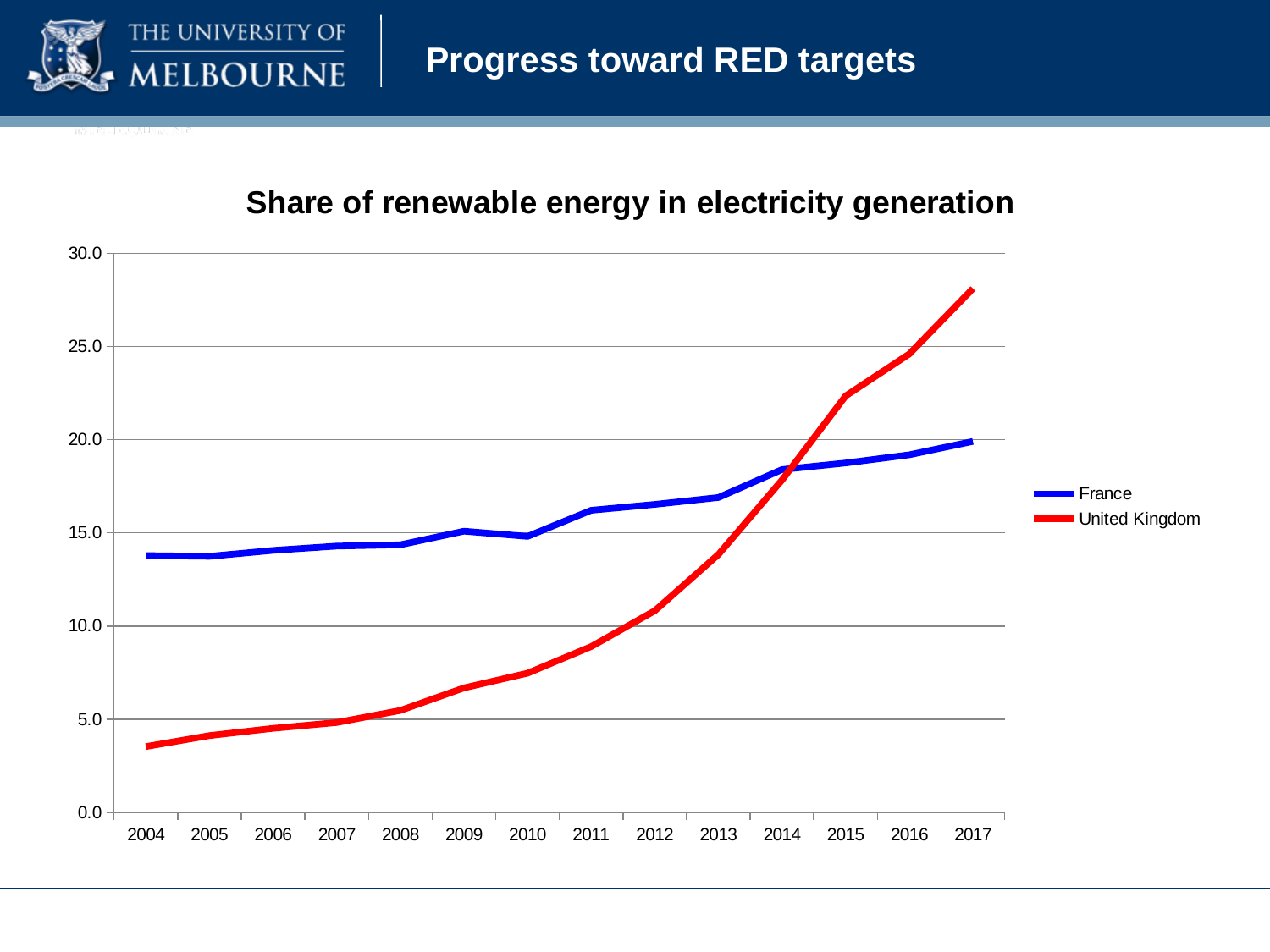

# Progress toward RED targets

### Chart: Share of renewable energy in electricity generation

| Category | France | United Kingdom |
|---|---|---|
| 2004 | 13.78 | 3.53 |
| 2005 | 13.74 | 4.12 |
| 2006 | 14.06 | 4.51 |
| 2007 | 14.29 | 4.82 |
| 2008 | 14.36 | 5.47 |
| 2009 | 15.09 | 6.68 |
| 2010 | 14.81 | 7.47 |
| 2011 | 16.21 | 8.9 |
| 2012 | 16.53 | 10.82 |
| 2013 | 16.9 | 13.84 |
| 2014 | 18.4 | 17.84 |
| 2015 | 18.75 | 22.35 |
| 2016 | 19.19 | 24.6 |
| 2017 | 19.91 | 28.11 |